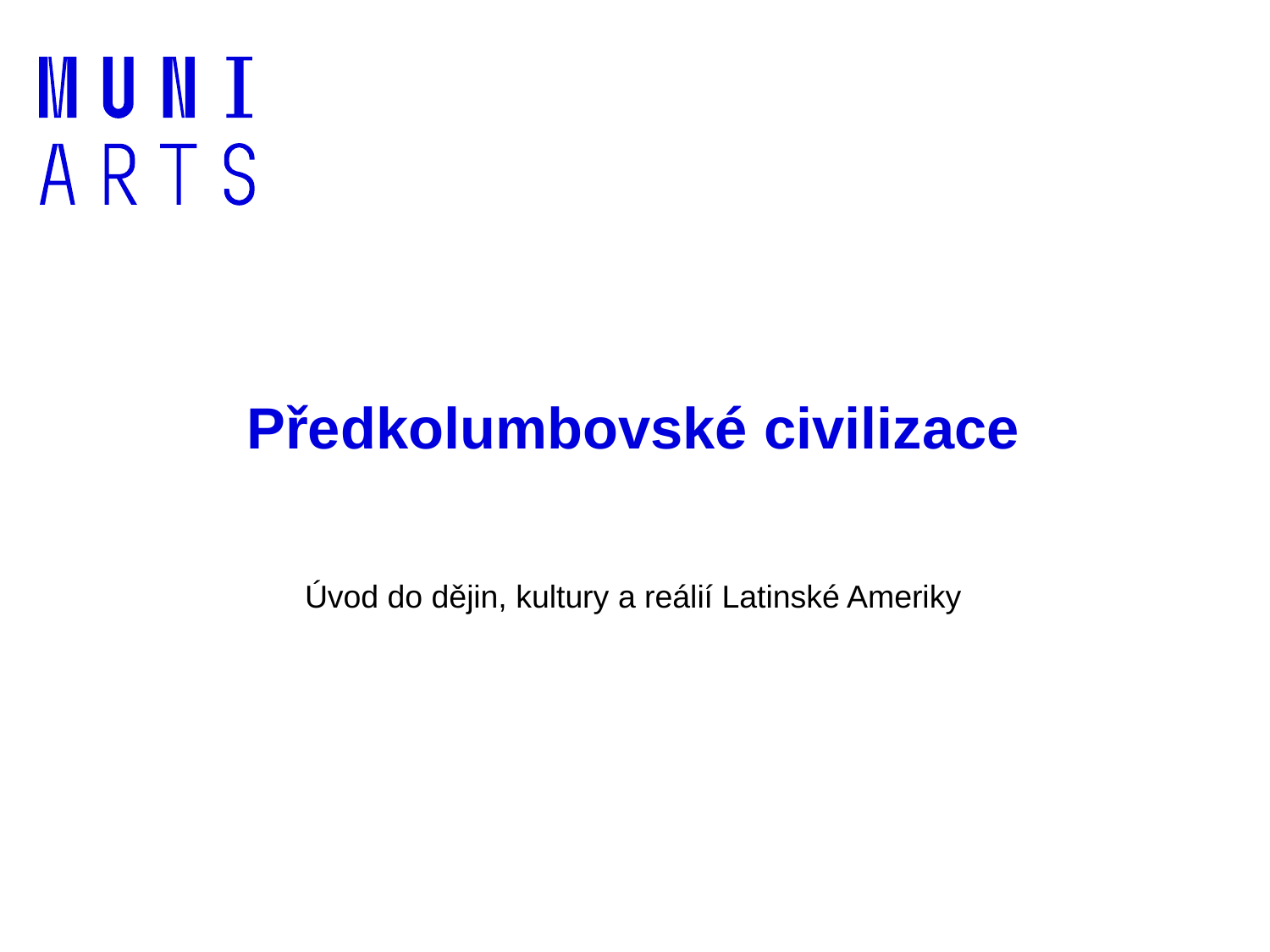

# Předkolumbovské civilizace
Úvod do dějin, kultury a reálií Latinské Ameriky